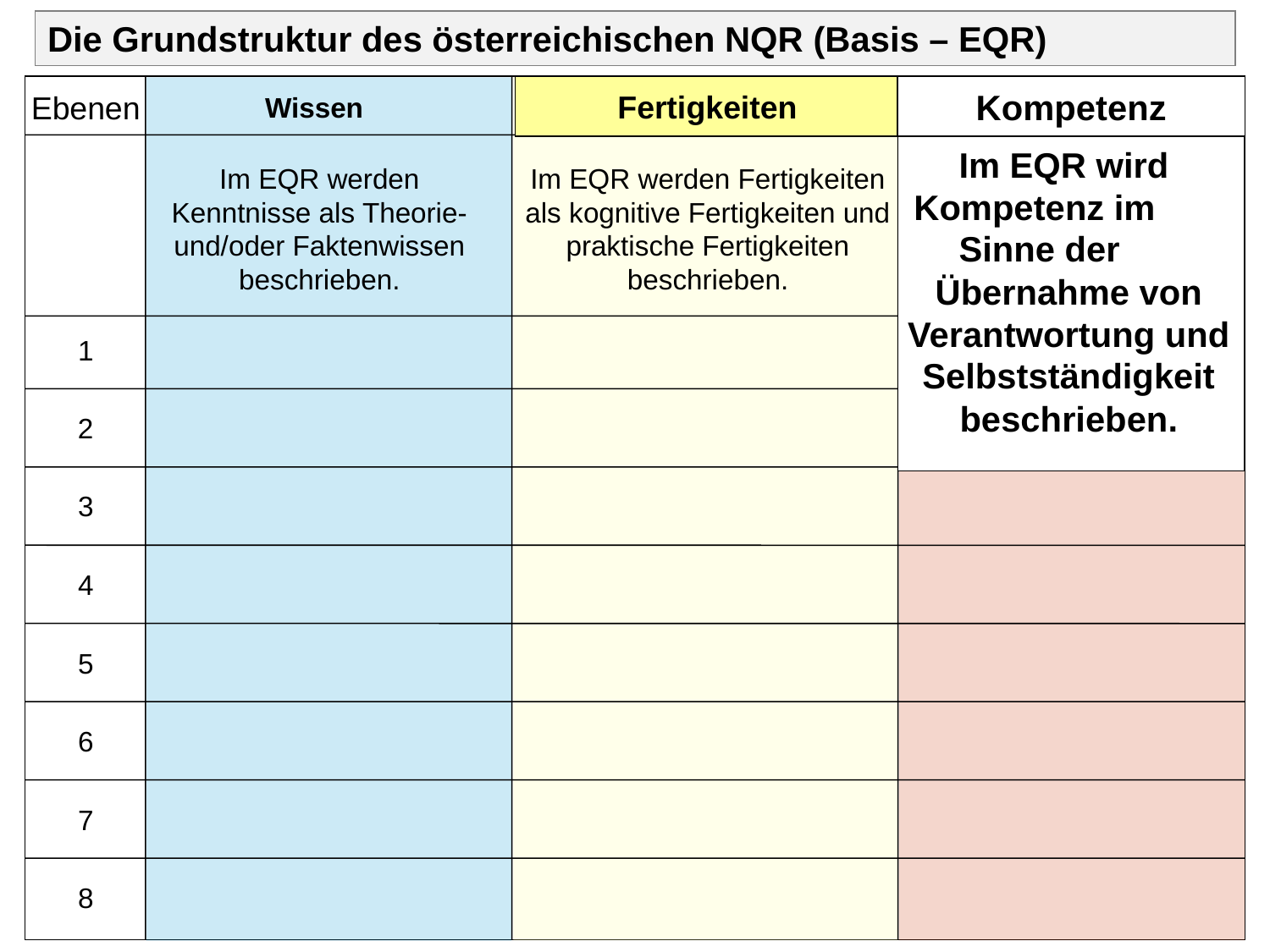

Die Grundstruktur des österreichischen NQR (Basis – EQR)

Fertigkeiten
Kompetenz
Im EQR wird  Kompetenz im        Sinne der       Übernahme von Verantwortung und Selbstständigkeit beschrieben.

Ebenen
Wissen
Fertigkeiten
Kompetenz

Im EQR wird Kompetenz im Sinne der Übernahme von Verantwortung und Selbstständigkeit beschrieben.
Im EQR werden Kenntnisse als Theorie- und/oder Faktenwissen beschrieben.
Im EQR werden Fertigkeiten als kognitive Fertigkeiten und praktische Fertigkeiten beschrieben.
Arbeiten und Lernen unter Anleitung

1

2

3

4

5

6

7

8